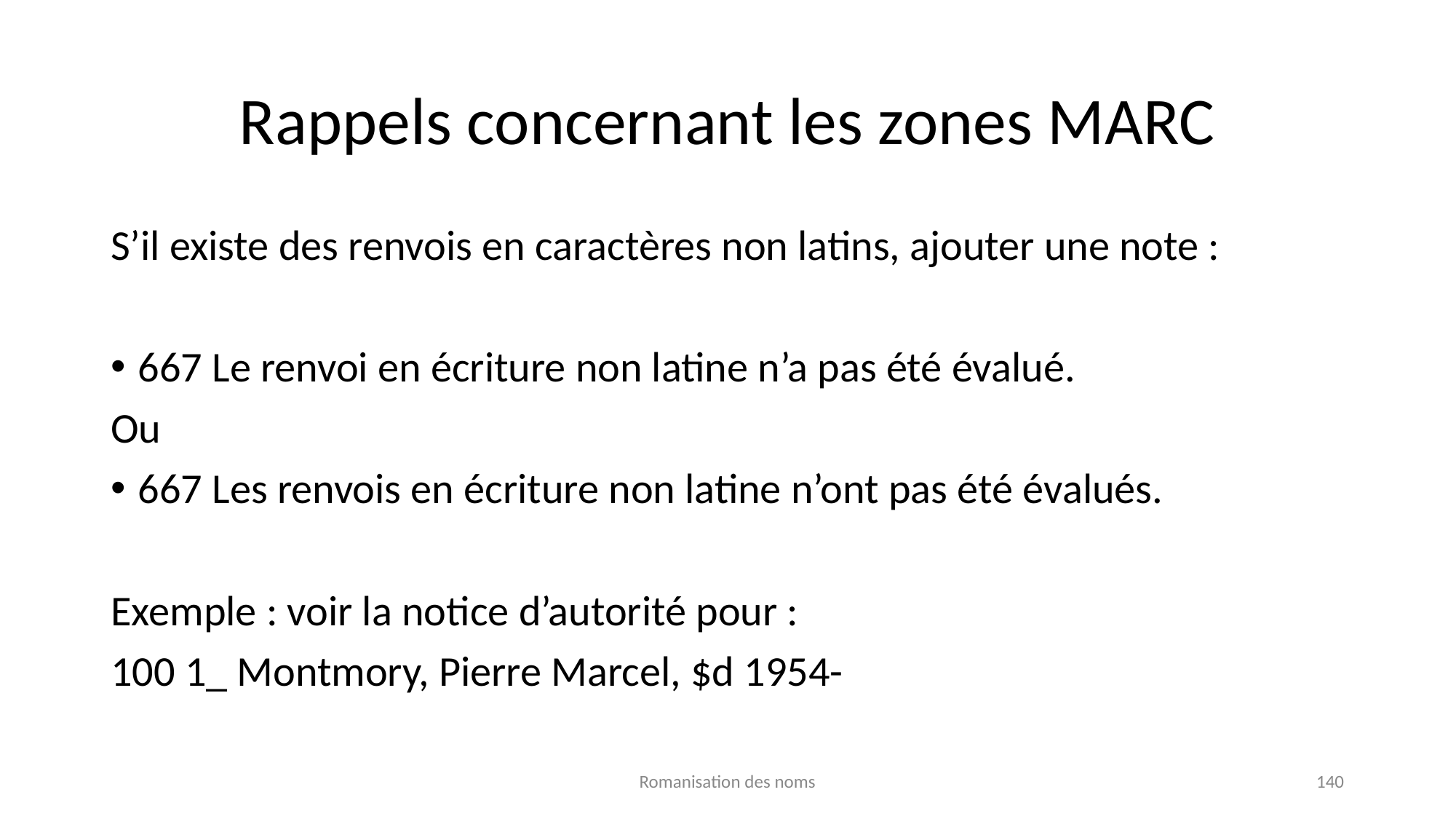

# Rappels concernant les zones MARC
S’il existe des renvois en caractères non latins, ajouter une note :

667 Le renvoi en écriture non latine n’a pas été évalué.
Ou
667 Les renvois en écriture non latine n’ont pas été évalués.

Exemple : voir la notice d’autorité pour :
100 1_ Montmory, Pierre Marcel, $d 1954-
Romanisation des noms
140